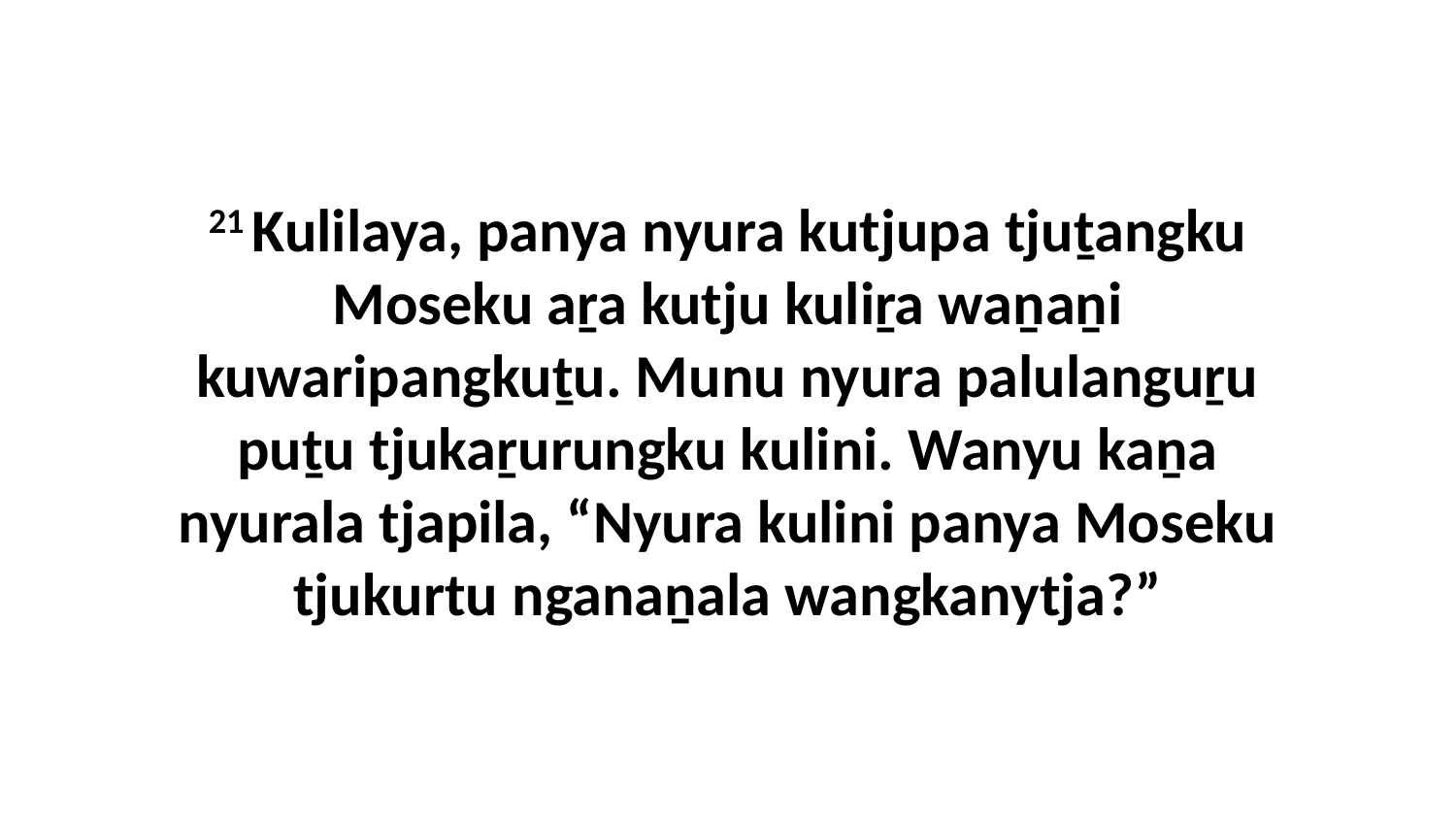

21 Kulilaya, panya nyura kutjupa tjuṯangku Moseku aṟa kutju kuliṟa waṉaṉi kuwaripangkuṯu. Munu nyura palulanguṟu puṯu tjukaṟurungku kulini. Wanyu kaṉa nyurala tjapila, “Nyura kulini panya Moseku tjukurtu nganaṉala wangkanytja?”